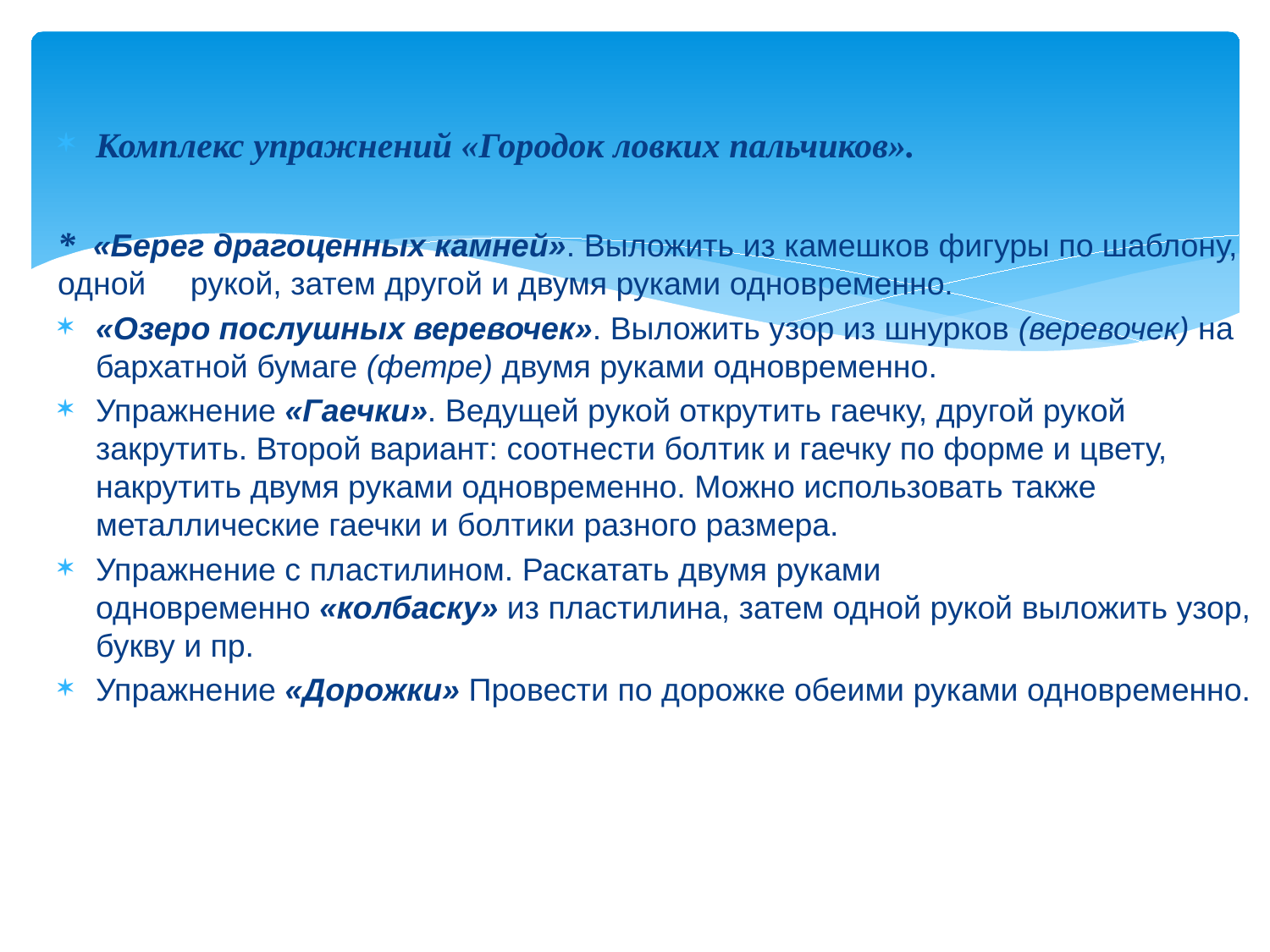

Комплекс упражнений «Городок ловких пальчиков».

*  «Берег драгоценных камней». Выложить из камешков фигуры по шаблону, одной     рукой, затем другой и двумя руками одновременно.
«Озеро послушных веревочек». Выложить узор из шнурков (веревочек) на бархатной бумаге (фетре) двумя руками одновременно.
Упражнение «Гаечки». Ведущей рукой открутить гаечку, другой рукой закрутить. Второй вариант: соотнести болтик и гаечку по форме и цвету, накрутить двумя руками одновременно. Можно использовать также металлические гаечки и болтики разного размера.
Упражнение с пластилином. Раскатать двумя руками одновременно «колбаску» из пластилина, затем одной рукой выложить узор, букву и пр.
Упражнение «Дорожки» Провести по дорожке обеими руками одновременно.